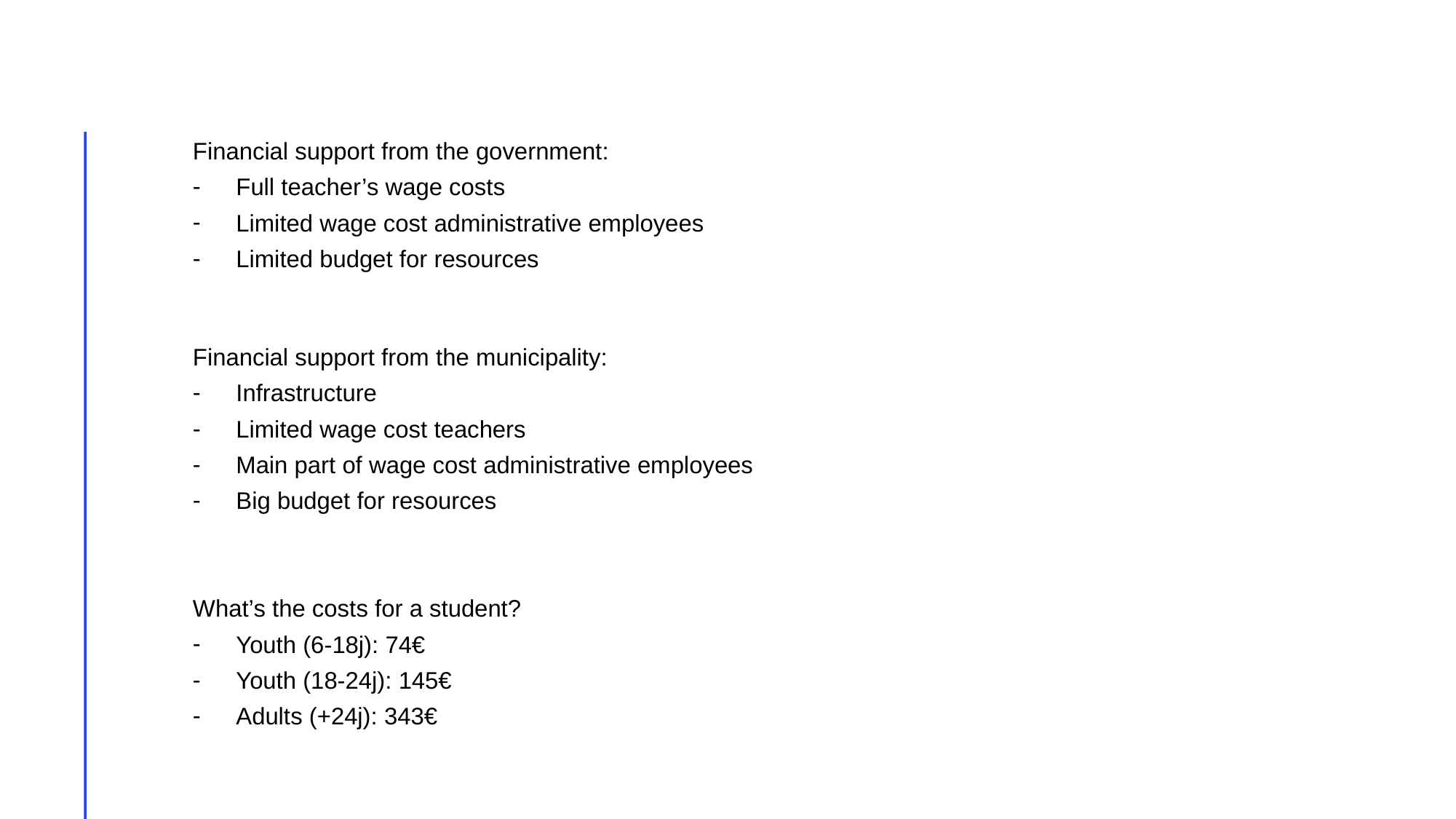

Financial support from the government:
Full teacher’s wage costs
Limited wage cost administrative employees
Limited budget for resources

Financial support from the municipality:
Infrastructure
Limited wage cost teachers
Main part of wage cost administrative employees
Big budget for resources

What’s the costs for a student?
Youth (6-18j): 74€
Youth (18-24j): 145€
Adults (+24j): 343€